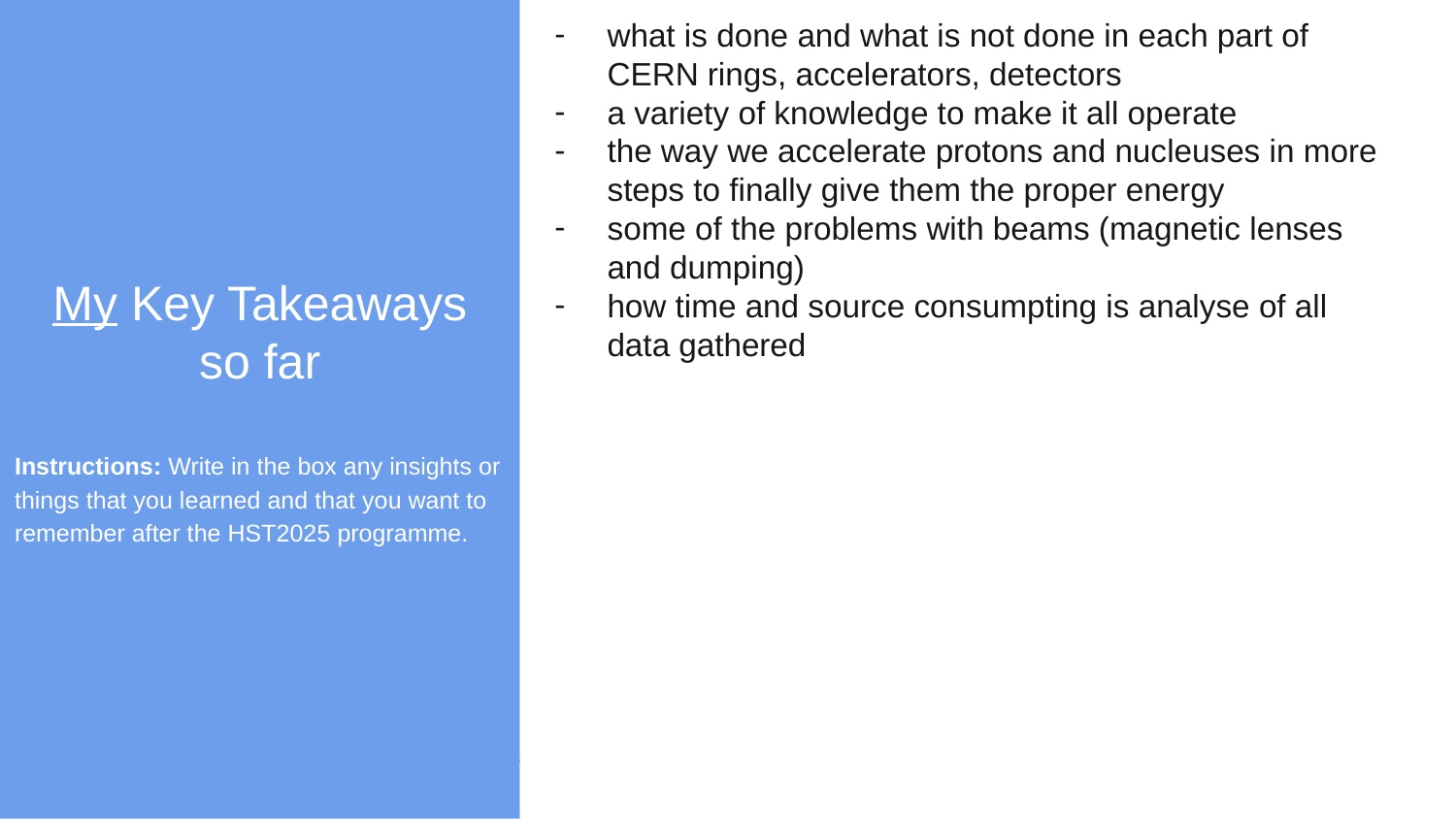

My Key Takeaways so far

Instructions: Write in the box any insights or things that you learned and that you want to remember after the HST2025 programme.
what is done and what is not done in each part of CERN rings, accelerators, detectors
a variety of knowledge to make it all operate
the way we accelerate protons and nucleuses in more steps to finally give them the proper energy
some of the problems with beams (magnetic lenses and dumping)
how time and source consumpting is analyse of all data gathered